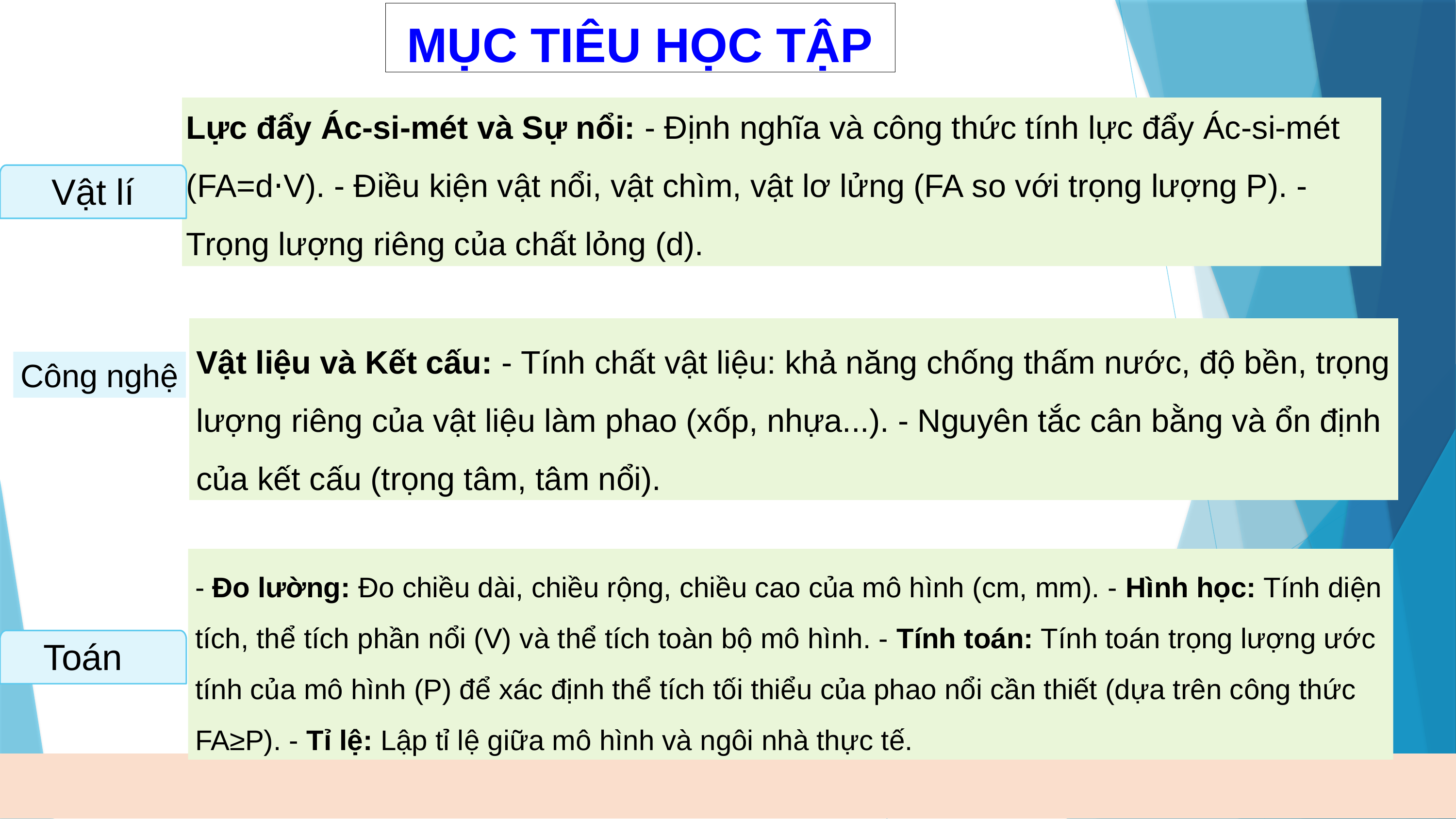

MỤC TIÊU HỌC TẬP
Lực đẩy Ác-si-mét và Sự nổi: - Định nghĩa và công thức tính lực đẩy Ác-si-mét (FA​=d⋅V). - Điều kiện vật nổi, vật chìm, vật lơ lửng (FA​ so với trọng lượng P). - Trọng lượng riêng của chất lỏng (d).
Vật lí

Vật liệu và Kết cấu: - Tính chất vật liệu: khả năng chống thấm nước, độ bền, trọng lượng riêng của vật liệu làm phao (xốp, nhựa...). - Nguyên tắc cân bằng và ổn định của kết cấu (trọng tâm, tâm nổi).
Công nghệ
- Đo lường: Đo chiều dài, chiều rộng, chiều cao của mô hình (cm, mm). - Hình học: Tính diện tích, thể tích phần nổi (V) và thể tích toàn bộ mô hình. - Tính toán: Tính toán trọng lượng ước tính của mô hình (P) để xác định thể tích tối thiểu của phao nổi cần thiết (dựa trên công thức FA​≥P). - Tỉ lệ: Lập tỉ lệ giữa mô hình và ngôi nhà thực tế.
Toán